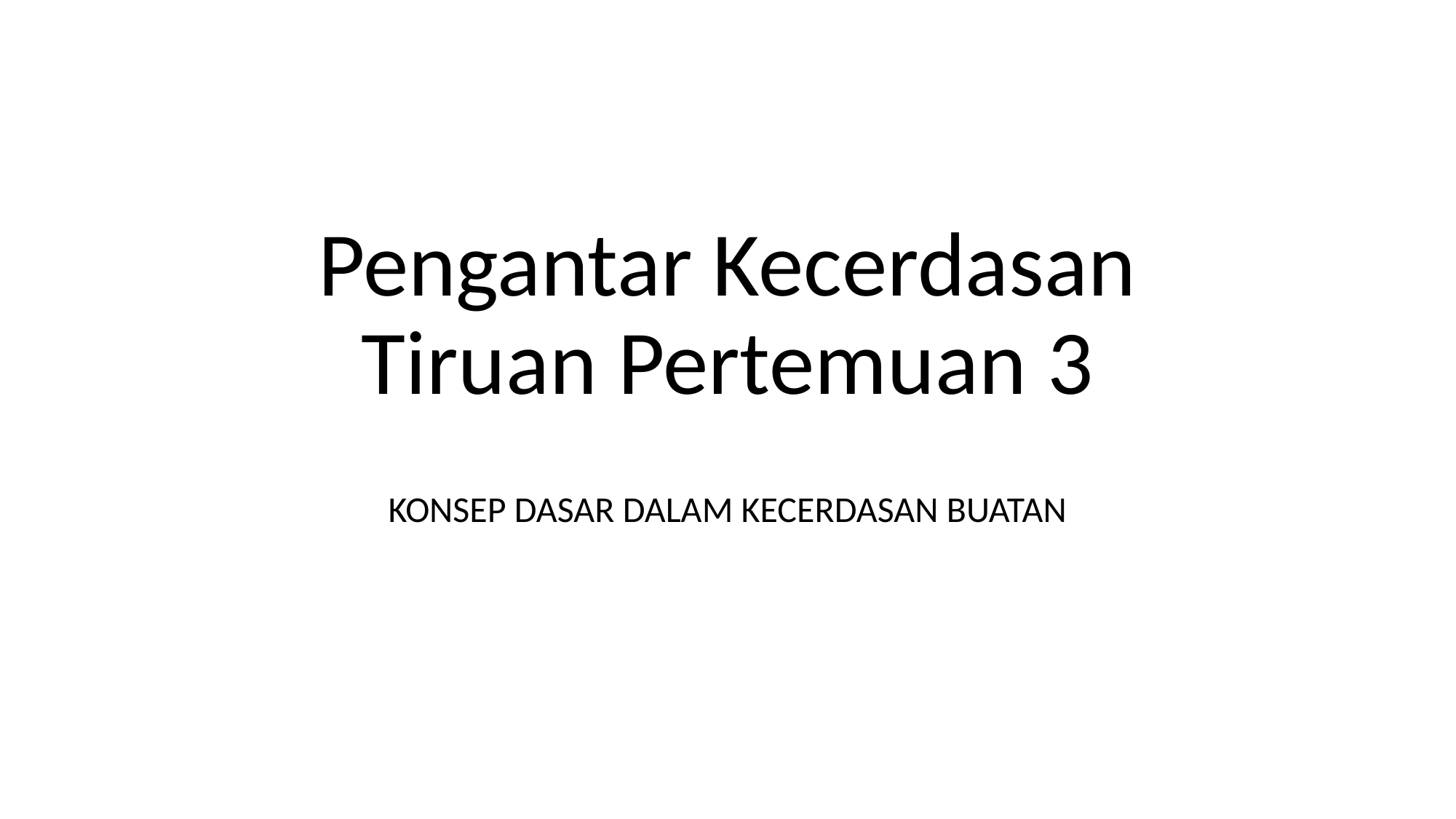

# Pengantar Kecerdasan Tiruan Pertemuan 3
KONSEP DASAR DALAM KECERDASAN BUATAN